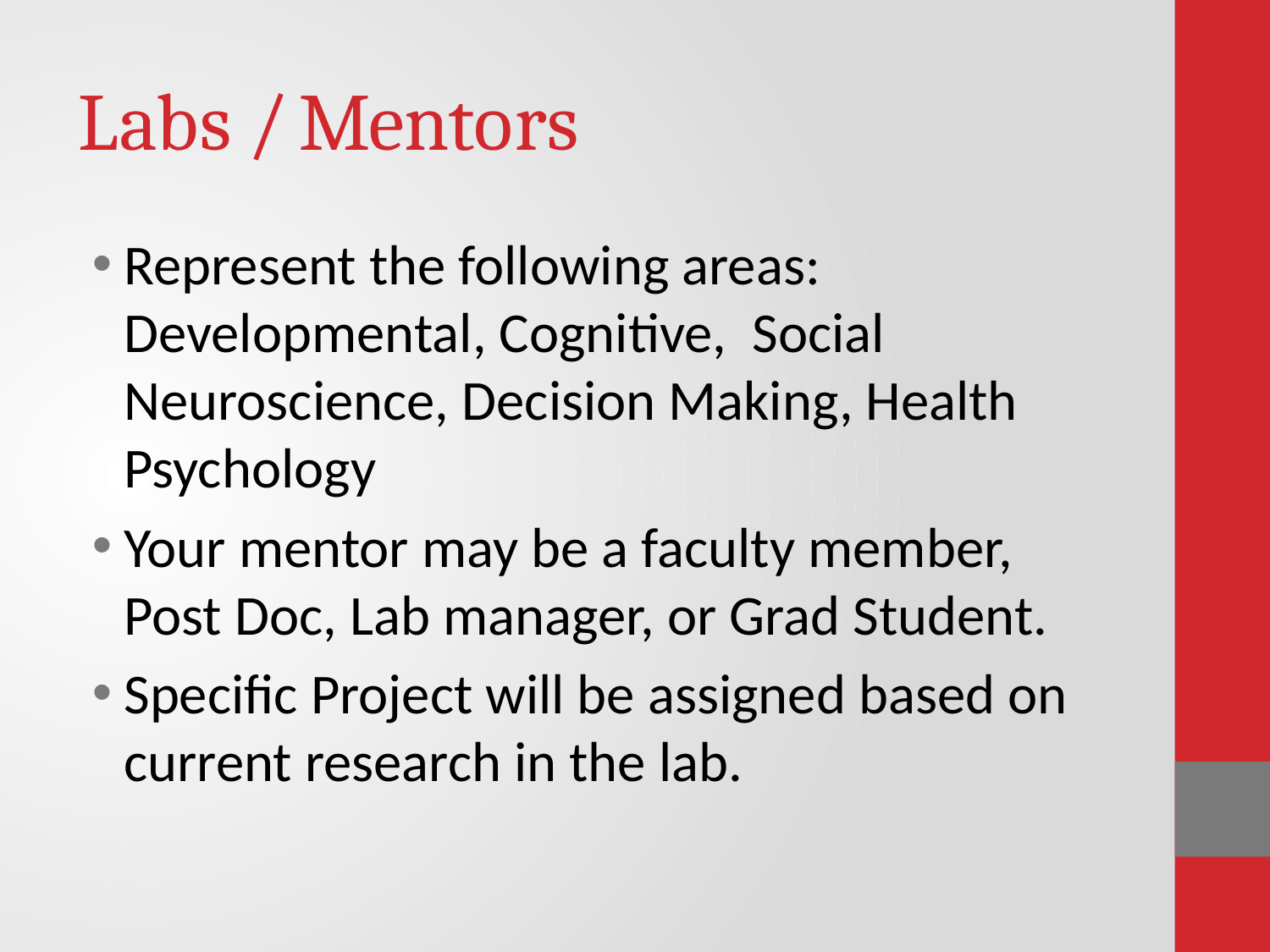

# Labs / Mentors
Represent the following areas:
Developmental, Cognitive,  Social Neuroscience, Decision Making, Health Psychology
Your mentor may be a faculty member, Post Doc, Lab manager, or Grad Student.
Specific Project will be assigned based on current research in the lab.